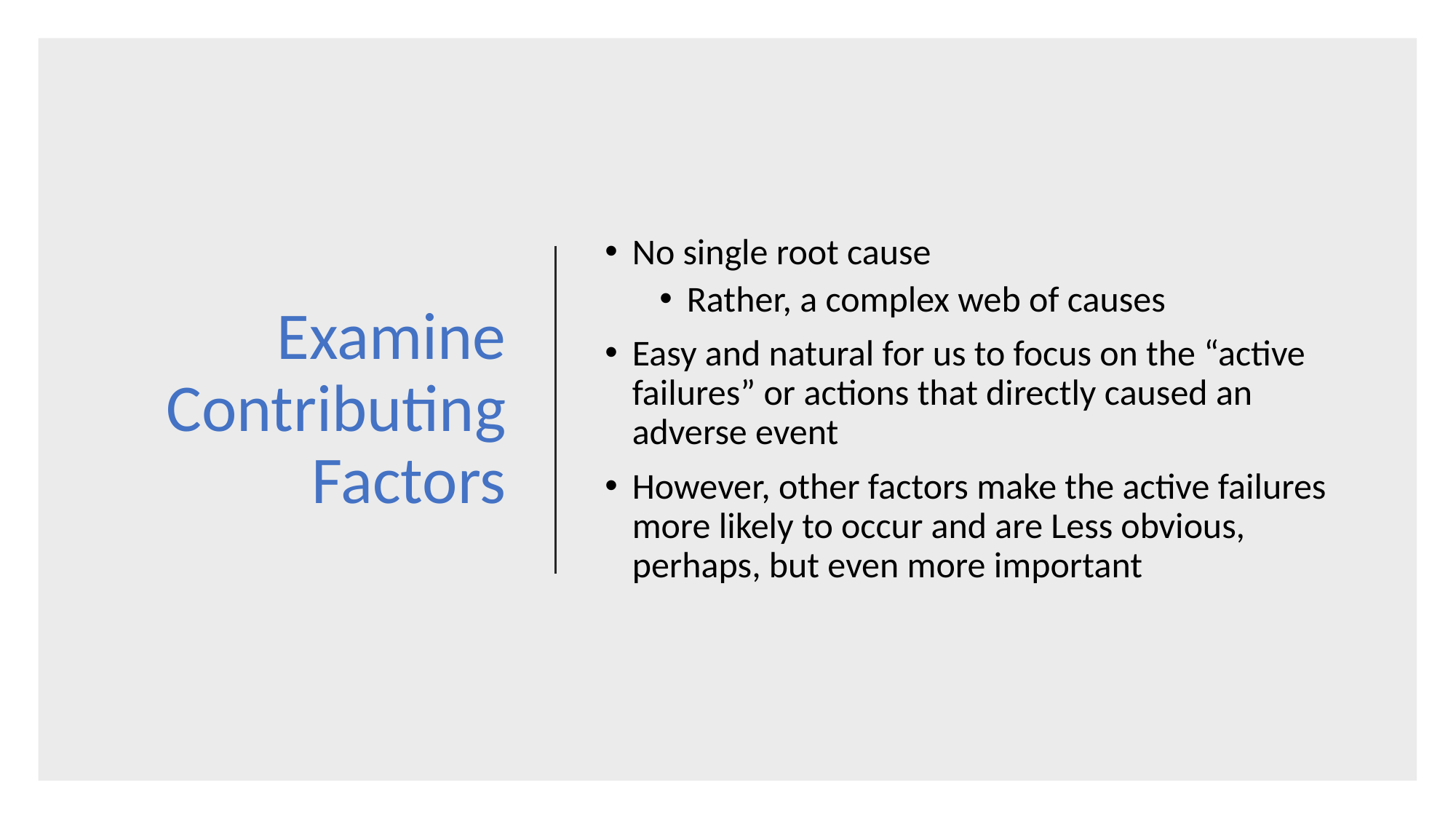

# Examine Contributing Factors
No single root cause
Rather, a complex web of causes
Easy and natural for us to focus on the “active failures” or actions that directly caused an adverse event
However, other factors make the active failures more likely to occur and are Less obvious, perhaps, but even more important